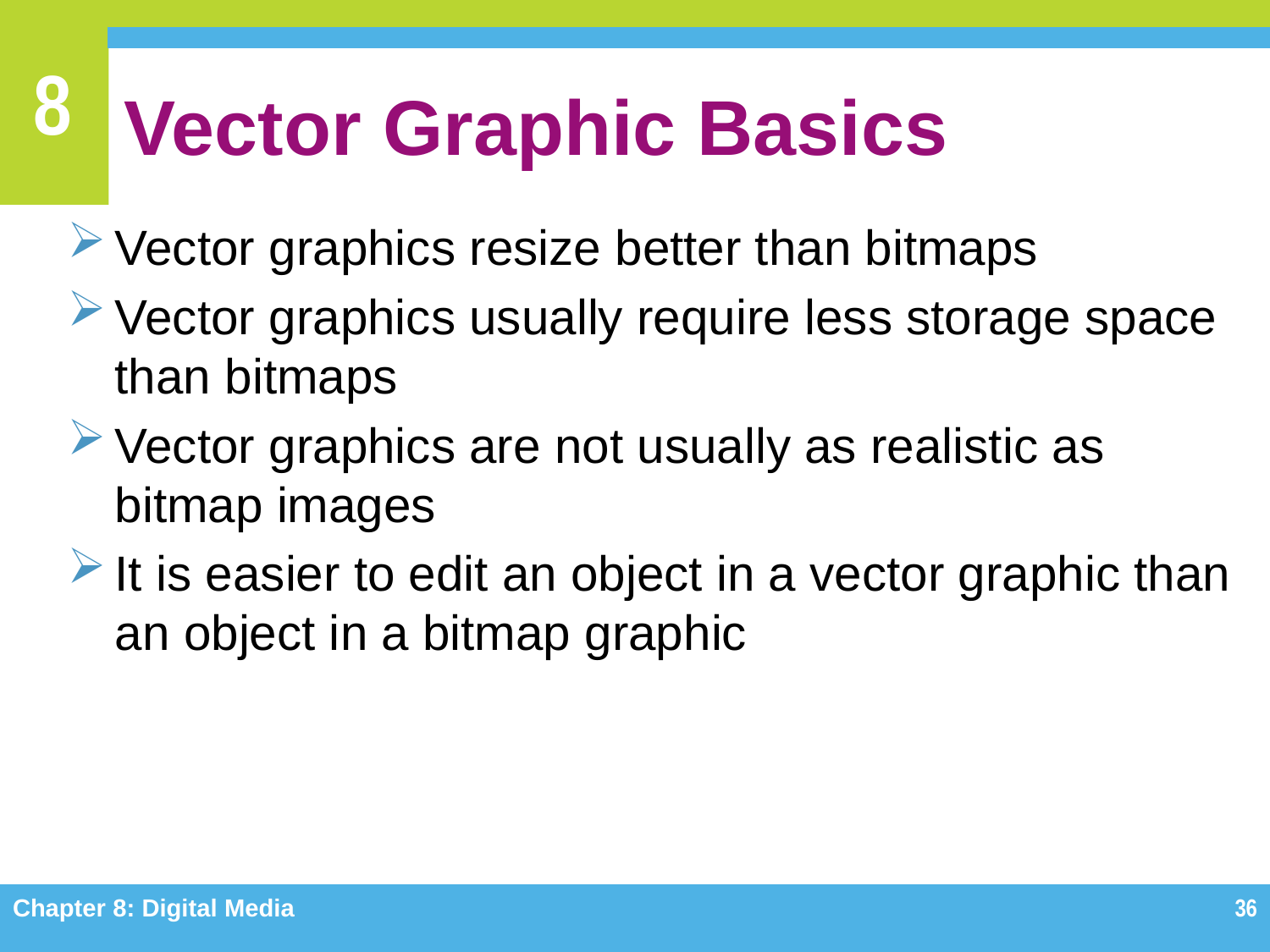

# Vector Graphic Basics
Vector graphics resize better than bitmaps
Vector graphics usually require less storage space than bitmaps
Vector graphics are not usually as realistic as bitmap images
It is easier to edit an object in a vector graphic than an object in a bitmap graphic
Chapter 8: Digital Media
36